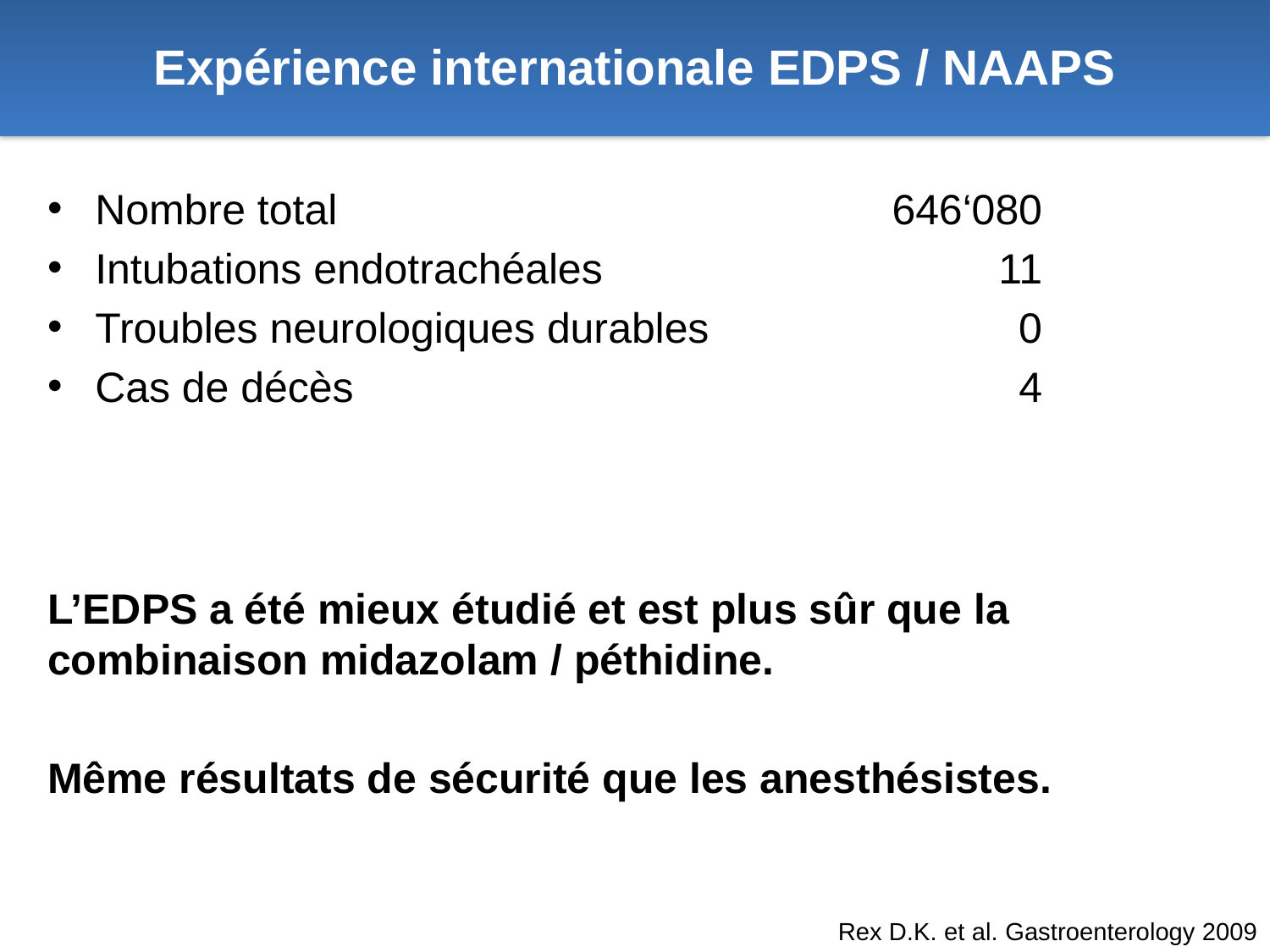

Expérience internationale EDPS / NAAPS
Nombre total	646‘080
Intubations endotrachéales	11
Troubles neurologiques durables	  0
Cas de décès	4
L’EDPS a été mieux étudié et est plus sûr que la combinaison midazolam / péthidine.

Même résultats de sécurité que les anesthésistes.
Rex D.K. et al. Gastroenterology 2009